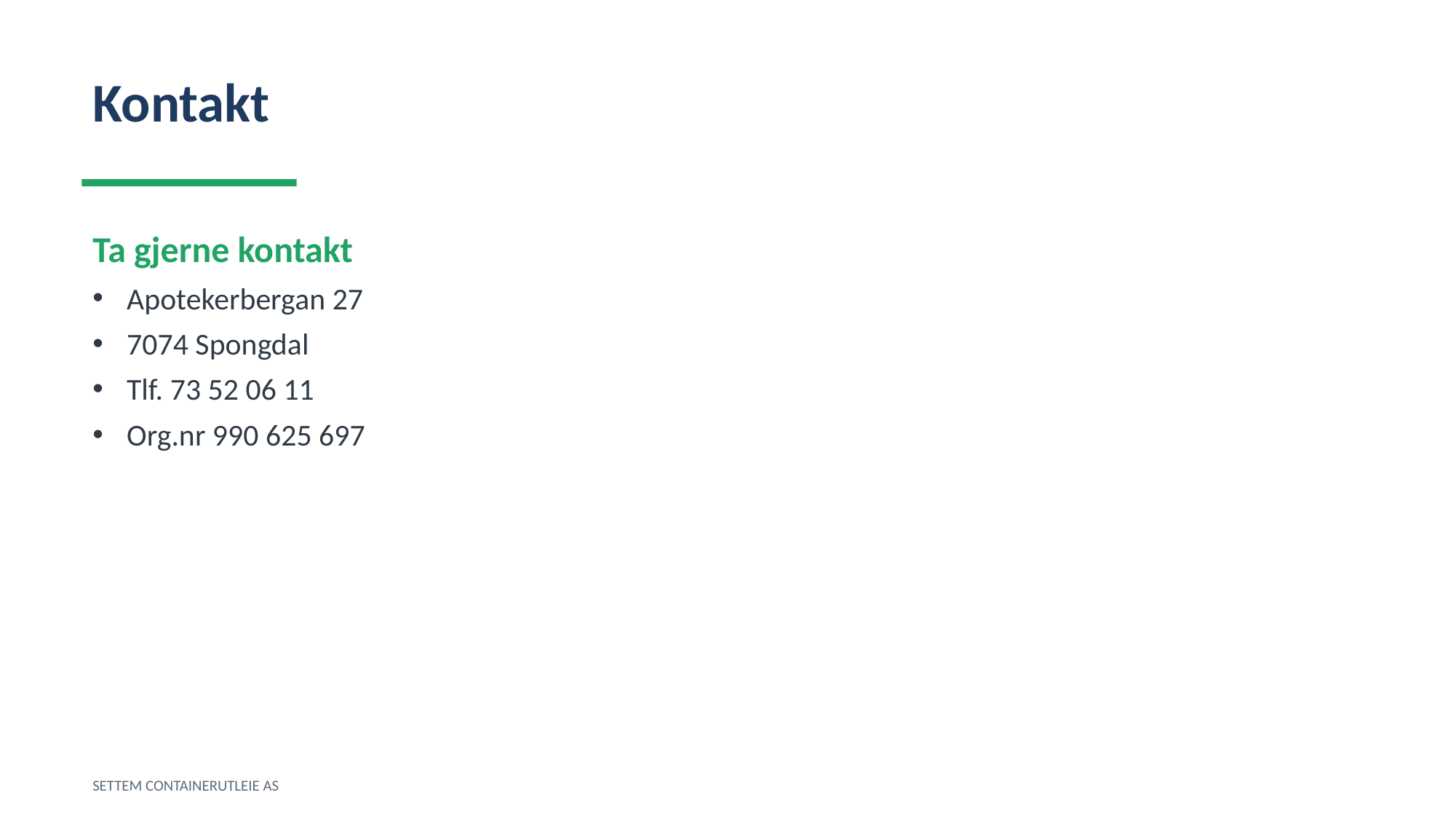

Kontakt

Ta gjerne kontakt
Apotekerbergan 27
7074 Spongdal
Tlf. 73 52 06 11
Org.nr 990 625 697
SETTEM CONTAINERUTLEIE AS